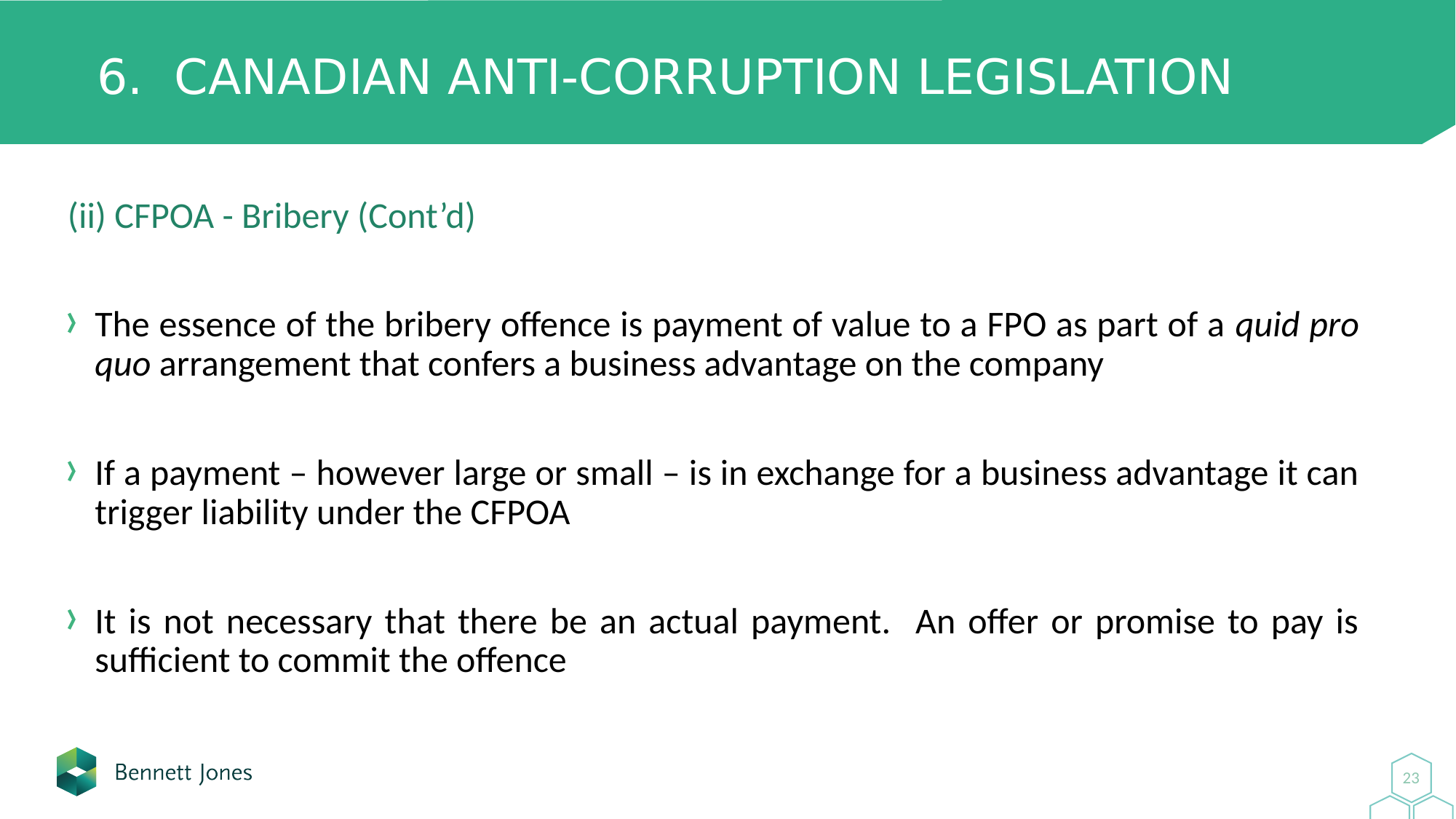

# 6.  Canadian Anti-Corruption Legislation
(ii) CFPOA - Bribery (Cont’d)

The essence of the bribery offence is payment of value to a FPO as part of a quid pro quo arrangement that confers a business advantage on the company

If a payment – however large or small – is in exchange for a business advantage it can trigger liability under the CFPOA

It is not necessary that there be an actual payment.  An offer or promise to pay is sufficient to commit the offence

23